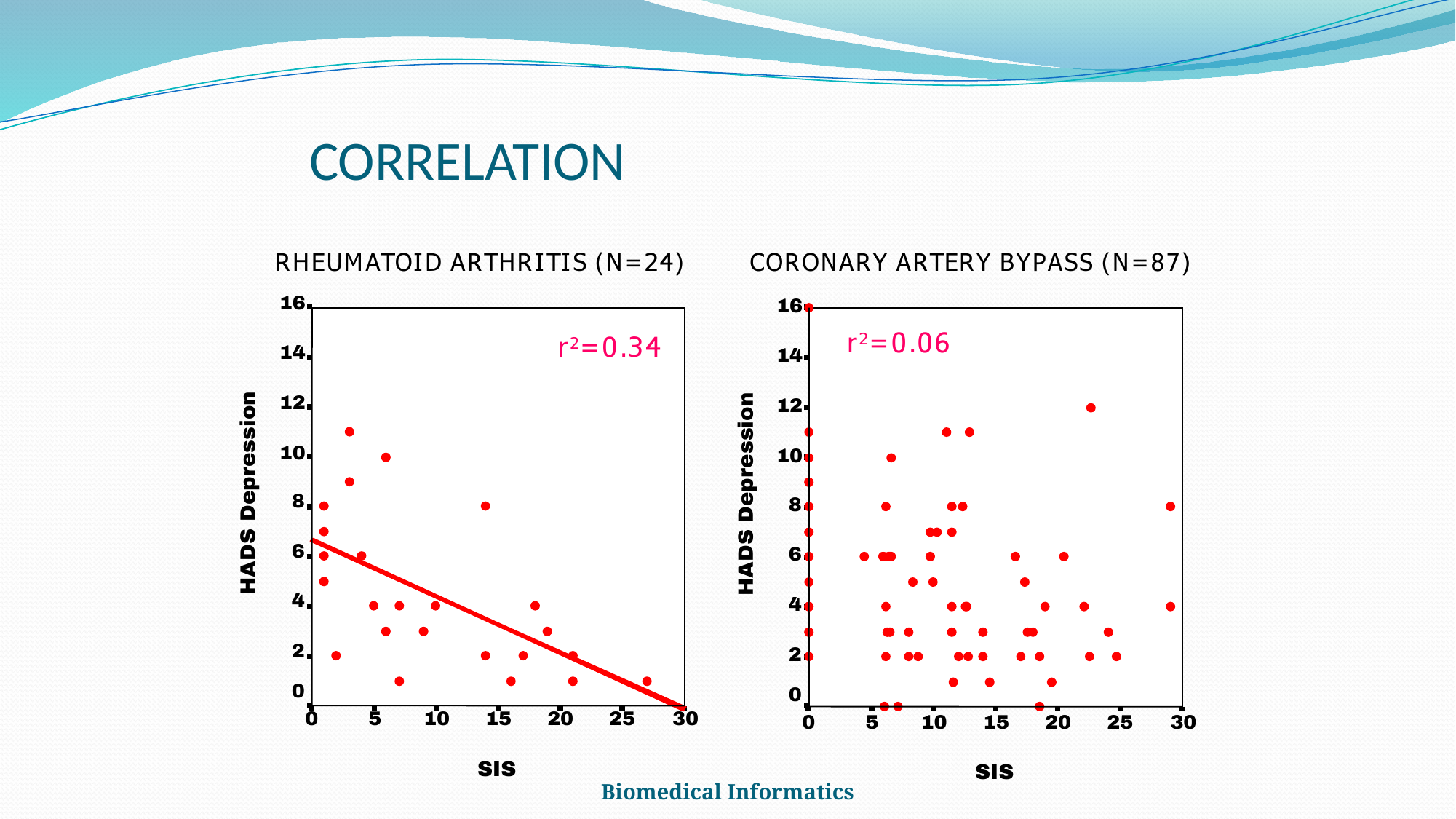

# CORRELATION
RHEUMATOID ARTHRITIS (N=24)
CORONARY ARTERY BYPASS (N=87)
16
16

r2=0.06
r2=0.34
14
14

12
12

10
10

HADS Depression
HADS Depression
8
8

6

6

4
4

2
2

0
0

0
5
10
15
20
25
30

0
5
10
15
20
25
30
SIS
SIS